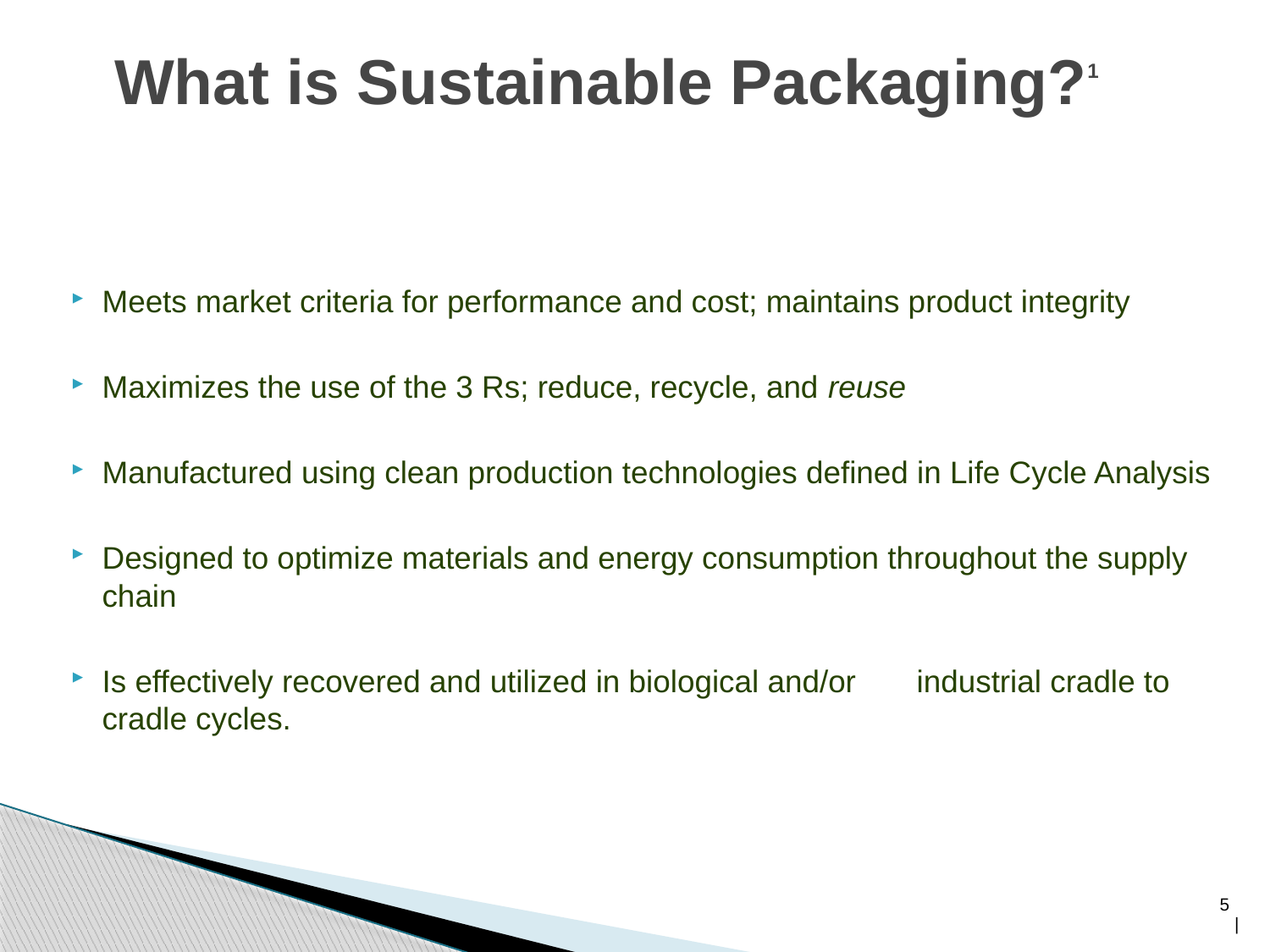

# What is Sustainable Packaging?1

Meets market criteria for performance and cost; maintains product integrity

Maximizes the use of the 3 Rs; reduce, recycle, and reuse

Manufactured using clean production technologies defined in Life Cycle Analysis

Designed to optimize materials and energy consumption throughout the supply chain

Is effectively recovered and utilized in biological and/or       industrial cradle to cradle cycles.

5   |